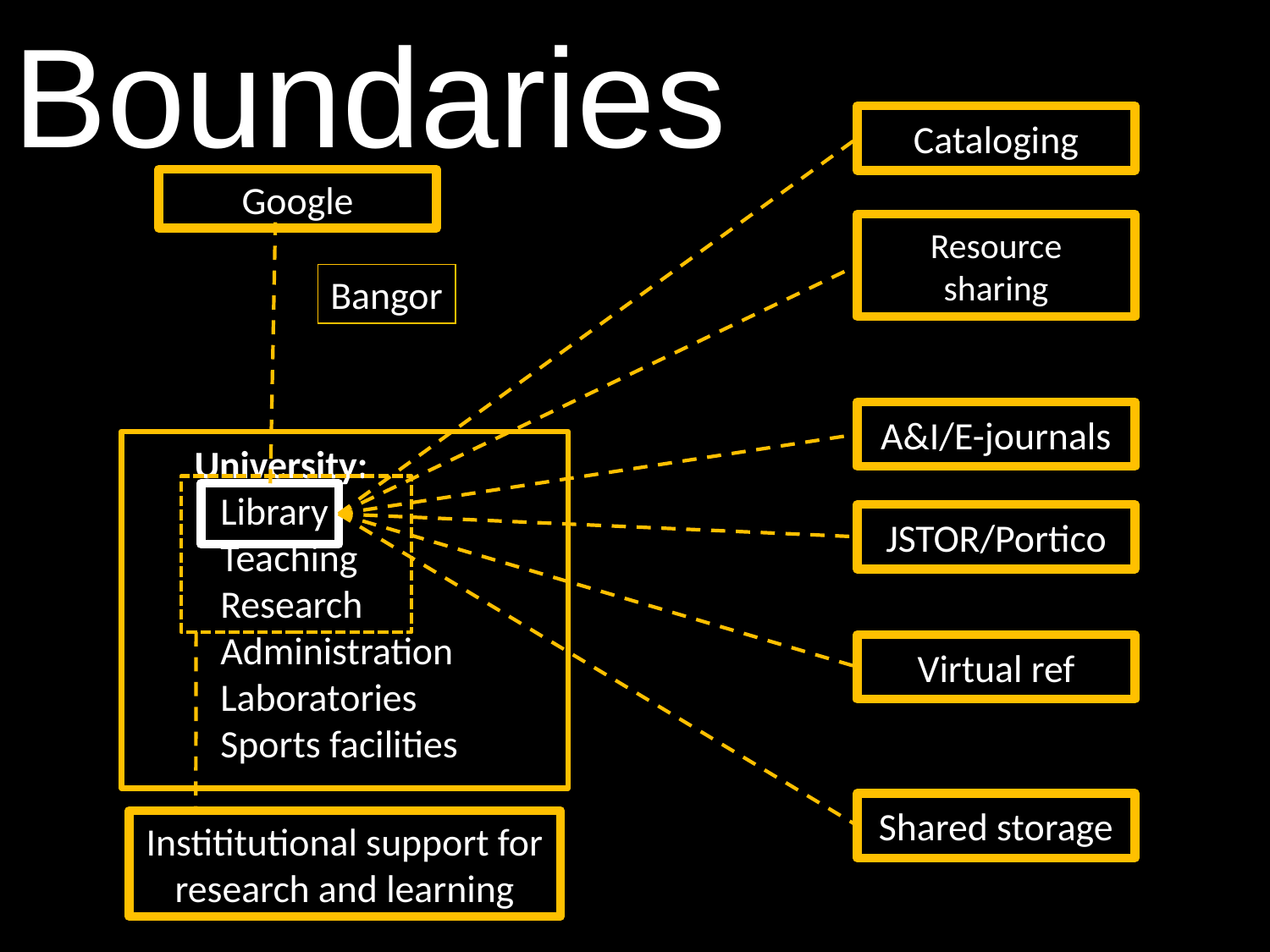

Boundaries
Cataloging
Resource sharing
A&I/E-journals
JSTOR/Portico
Virtual ref
Shared storage
Google
Bangor

University:
   Library
   Teaching
   Research
   Administration
   Laboratories
   Sports facilities

Instititutional support for research and learning